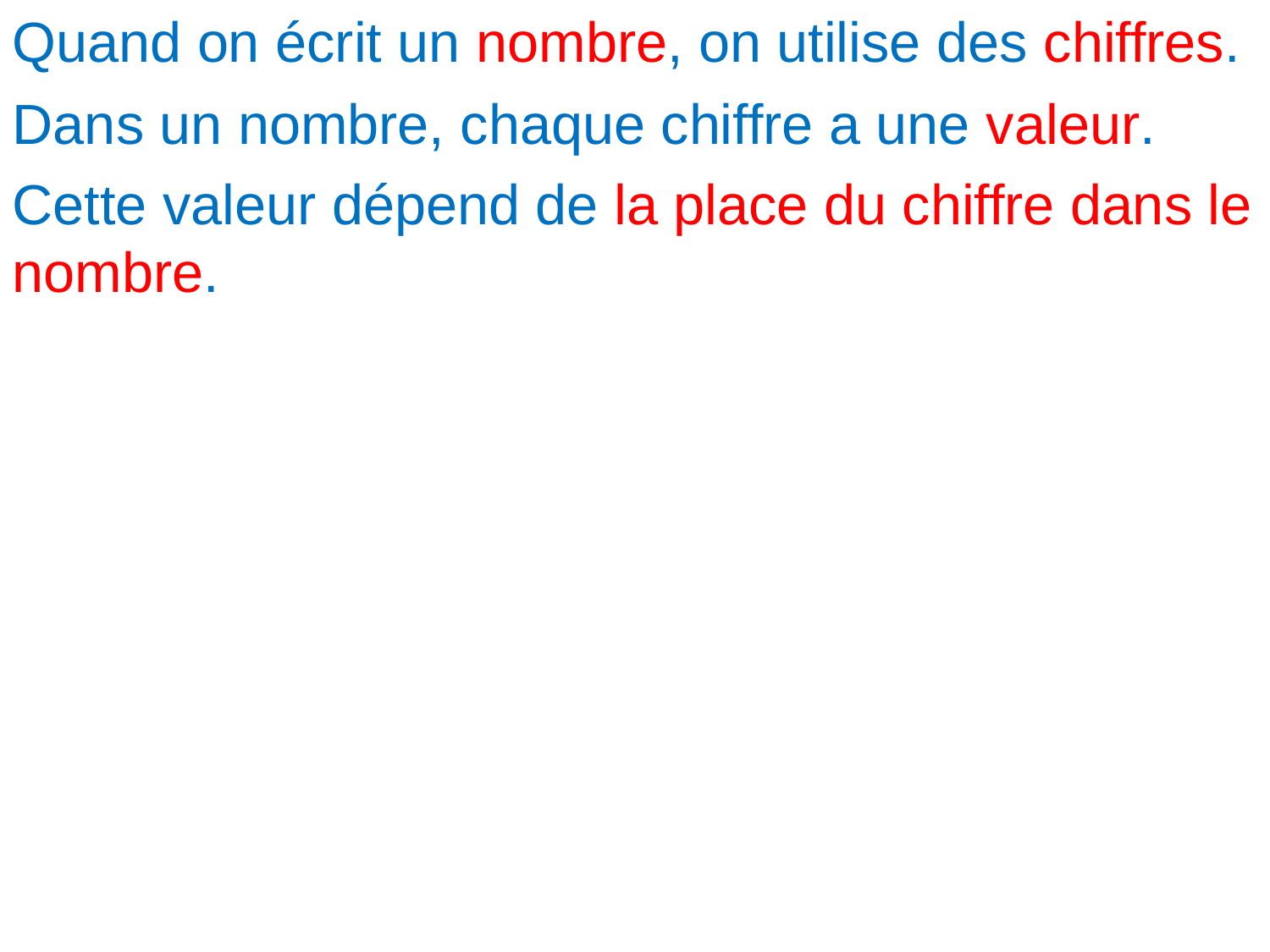

Quand on écrit un nombre, on utilise des chiffres.
Dans un nombre, chaque chiffre a une valeur.
Cette valeur dépend de la place du chiffre dans le nombre.